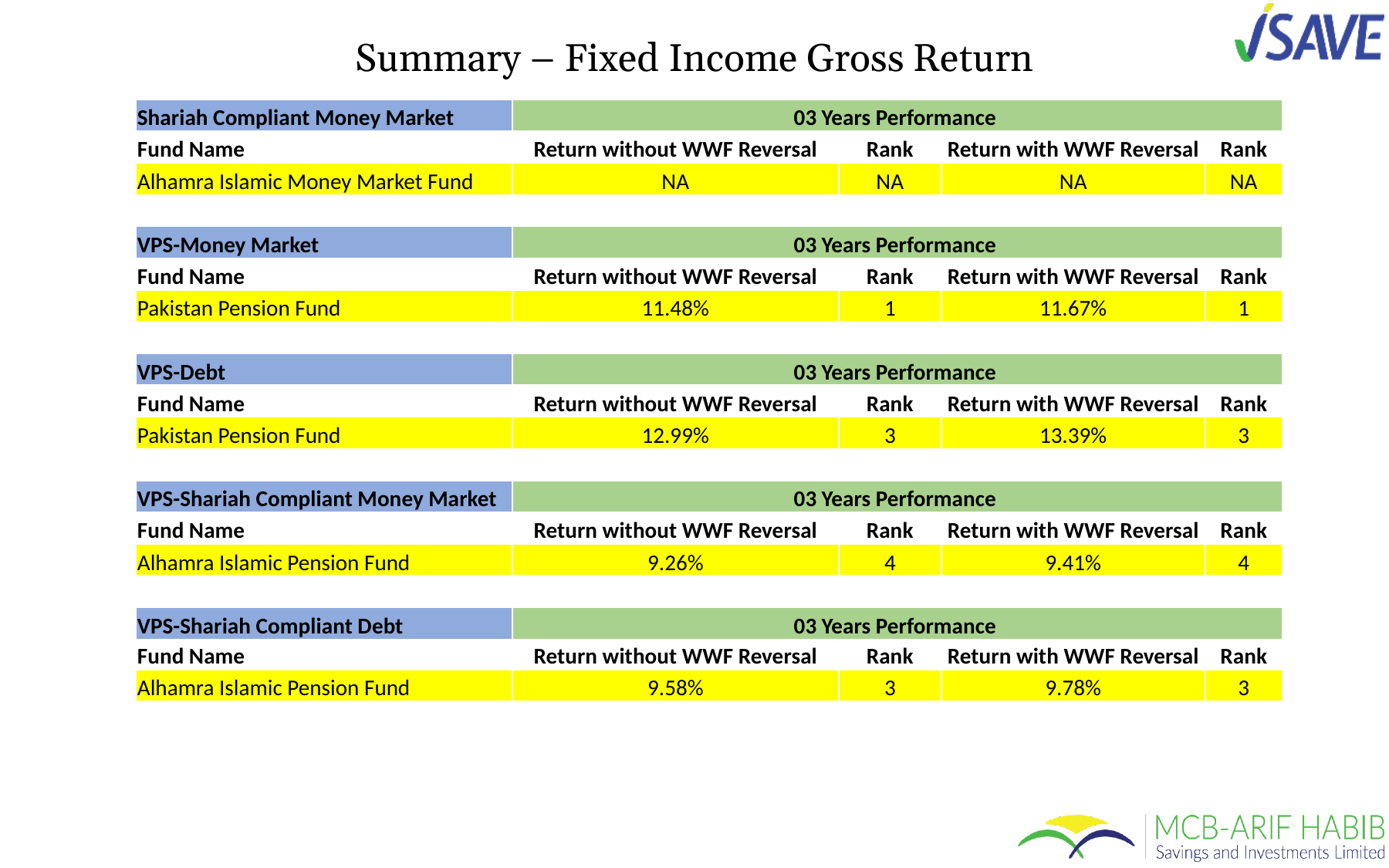

Summary – Fixed Income Gross Return

| Shariah Compliant Money Market | 03 Years Performance |  |  |  |
| --- | --- | --- | --- | --- |
| Fund Name | Return without WWF Reversal | Rank | Return with WWF Reversal | Rank |
| Alhamra Islamic Money Market Fund | NA | NA | NA | NA |
|  |  |  |  |  |
| VPS-Money Market | 03 Years Performance |  |  |  |
| Fund Name | Return without WWF Reversal | Rank | Return with WWF Reversal | Rank |
| Pakistan Pension Fund | 11.48% | 1 | 11.67% | 1 |
|  |  |  |  |  |
| VPS-Debt | 03 Years Performance |  |  |  |
| Fund Name | Return without WWF Reversal | Rank | Return with WWF Reversal | Rank |
| Pakistan Pension Fund | 12.99% | 3 | 13.39% | 3 |
|  |  |  |  |  |
| VPS-Shariah Compliant Money Market | 03 Years Performance |  |  |  |
| Fund Name | Return without WWF Reversal | Rank | Return with WWF Reversal | Rank |
| Alhamra Islamic Pension Fund | 9.26% | 4 | 9.41% | 4 |
|  |  |  |  |  |
| VPS-Shariah Compliant Debt | 03 Years Performance |  |  |  |
| Fund Name | Return without WWF Reversal | Rank | Return with WWF Reversal | Rank |
| Alhamra Islamic Pension Fund | 9.58% | 3 | 9.78% | 3 |